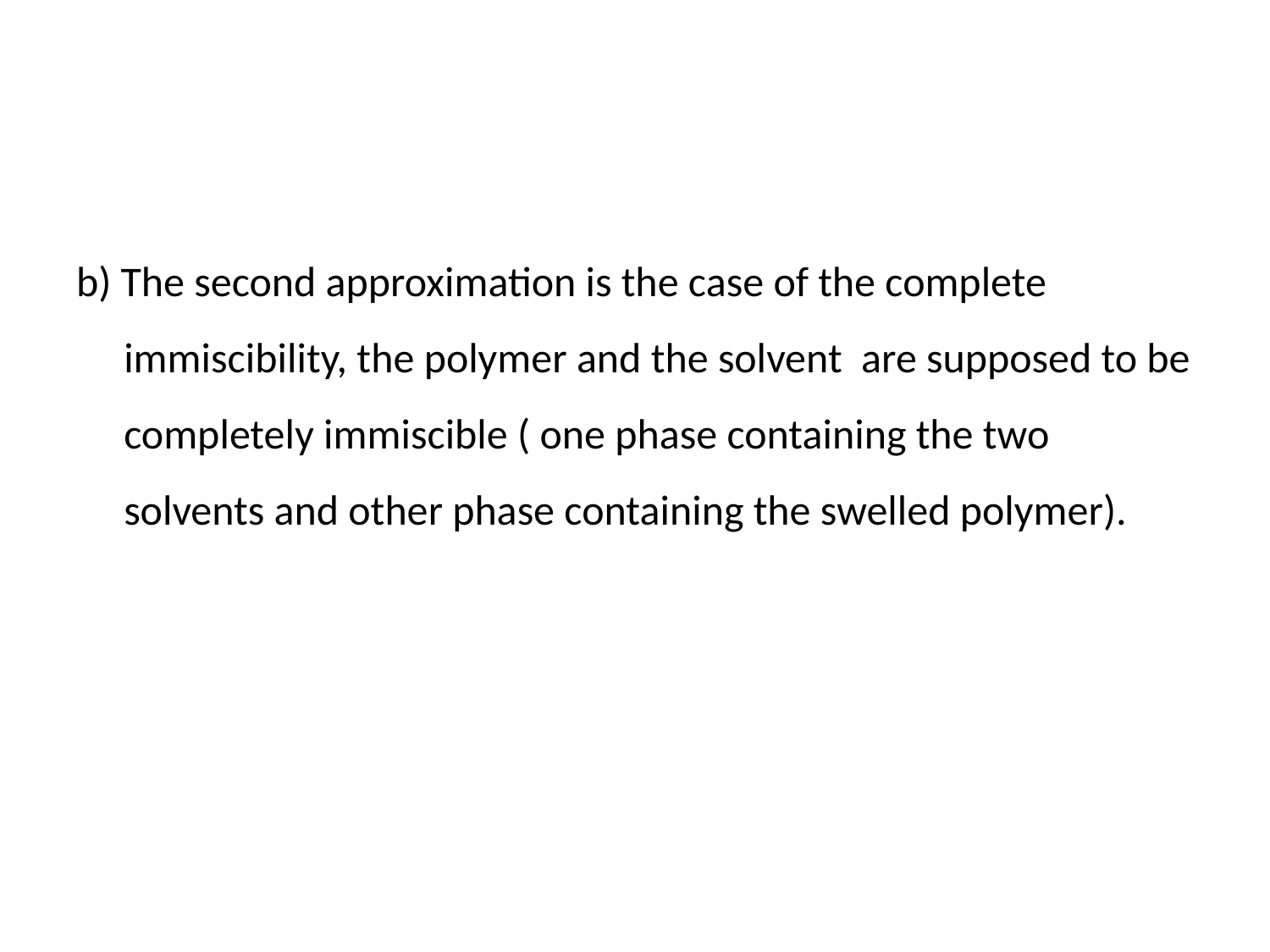

b) The second approximation is the case of the complete immiscibility, the polymer and the solvent  are supposed to be completely immiscible ( one phase containing the two solvents and other phase containing the swelled polymer).